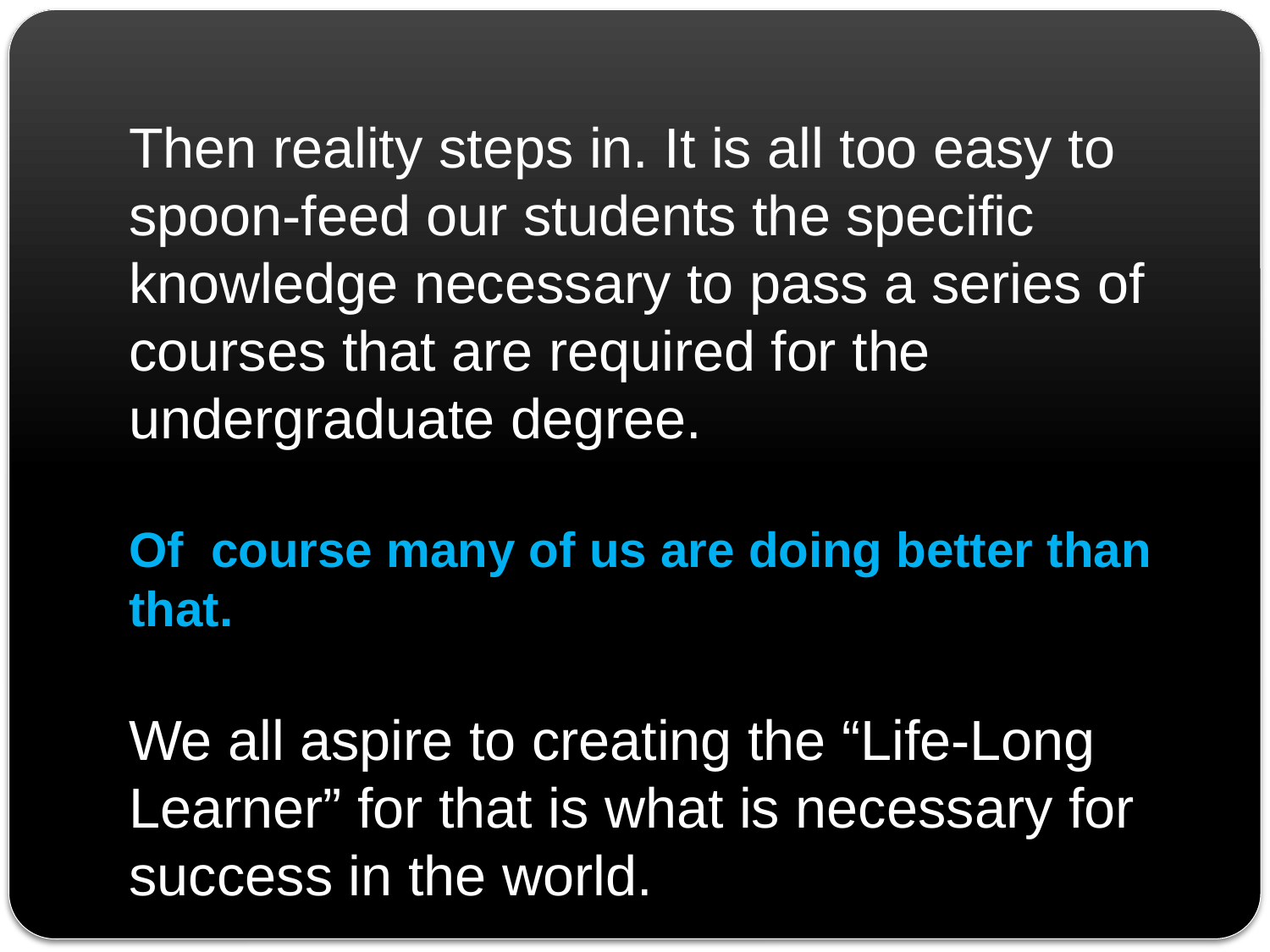

Then reality steps in. It is all too easy to spoon-feed our students the specific knowledge necessary to pass a series of courses that are required for the undergraduate degree.

Of  course many of us are doing better than that.

We all aspire to creating the “Life-Long Learner” for that is what is necessary for success in the world.